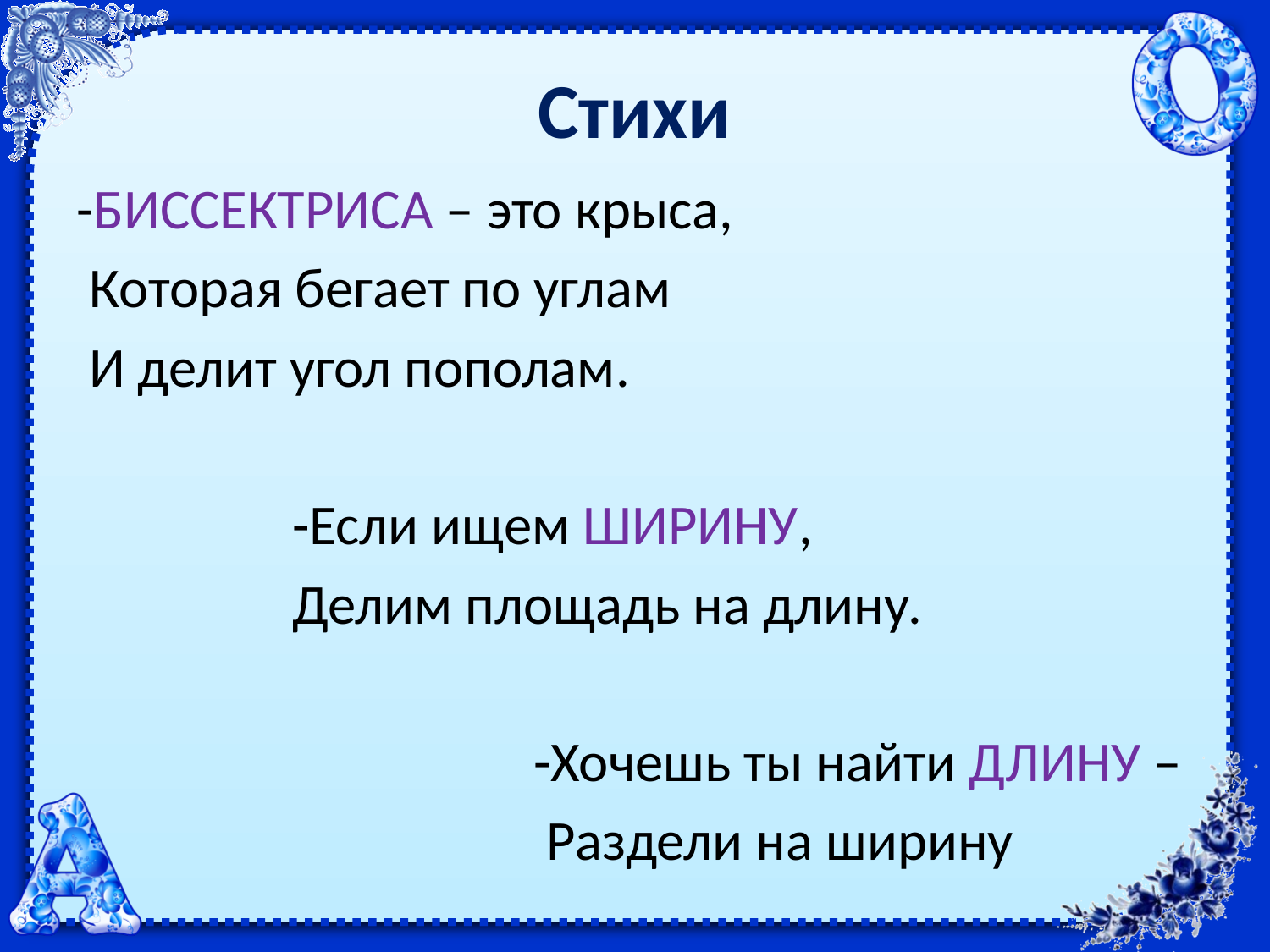

# Стихи
-БИССЕКТРИСА – это крыса,
 Которая бегает по углам
 И делит угол пополам.

                 -Если ищем ШИРИНУ,
                 Делим площадь на длину.

                                    -Хочешь ты найти ДЛИНУ –
                                     Раздели на ширину